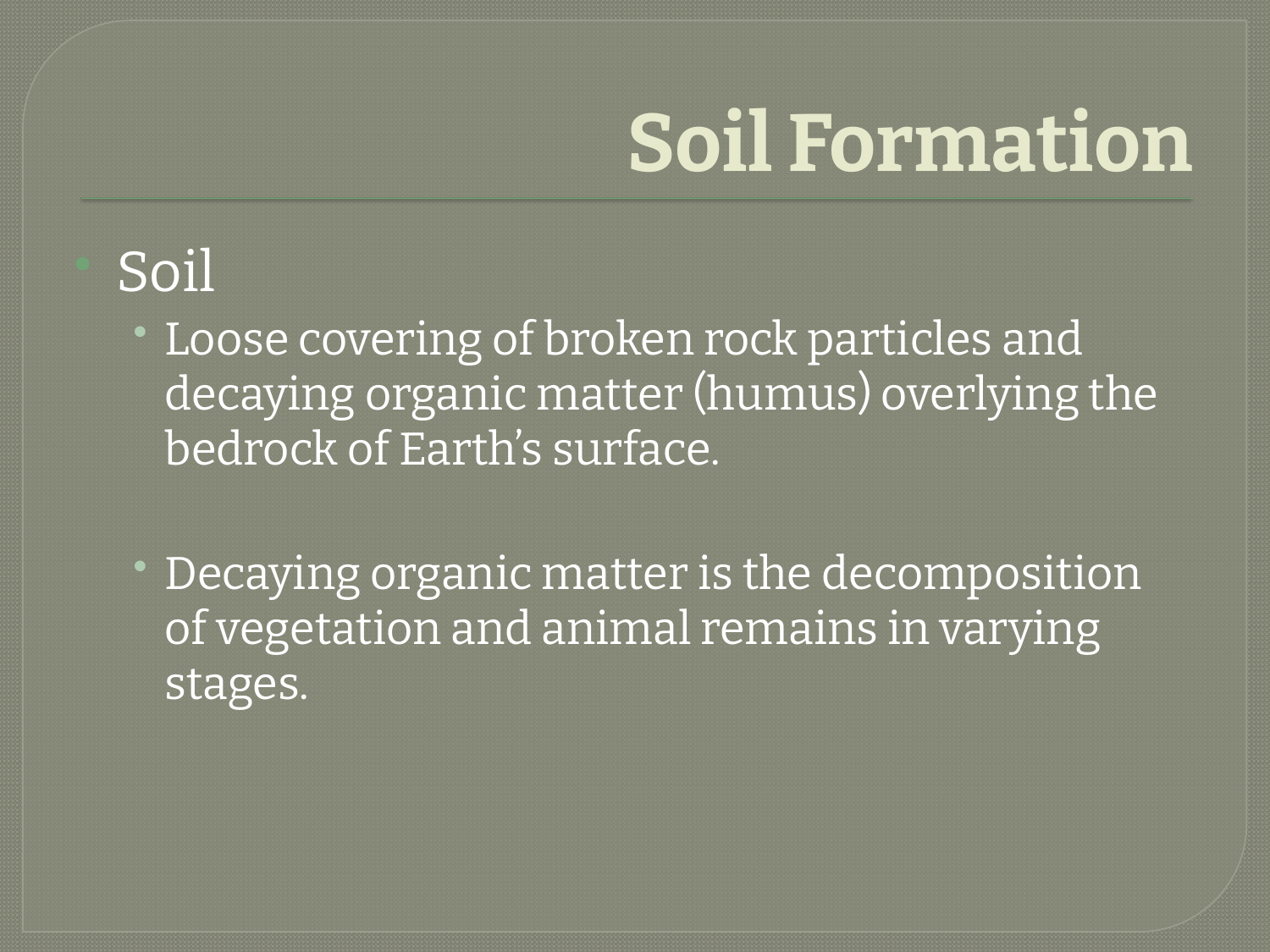

# Soil Formation
Soil
Loose covering of broken rock particles and decaying organic matter (humus) overlying the bedrock of Earth’s surface.

Decaying organic matter is the decomposition of vegetation and animal remains in varying stages.